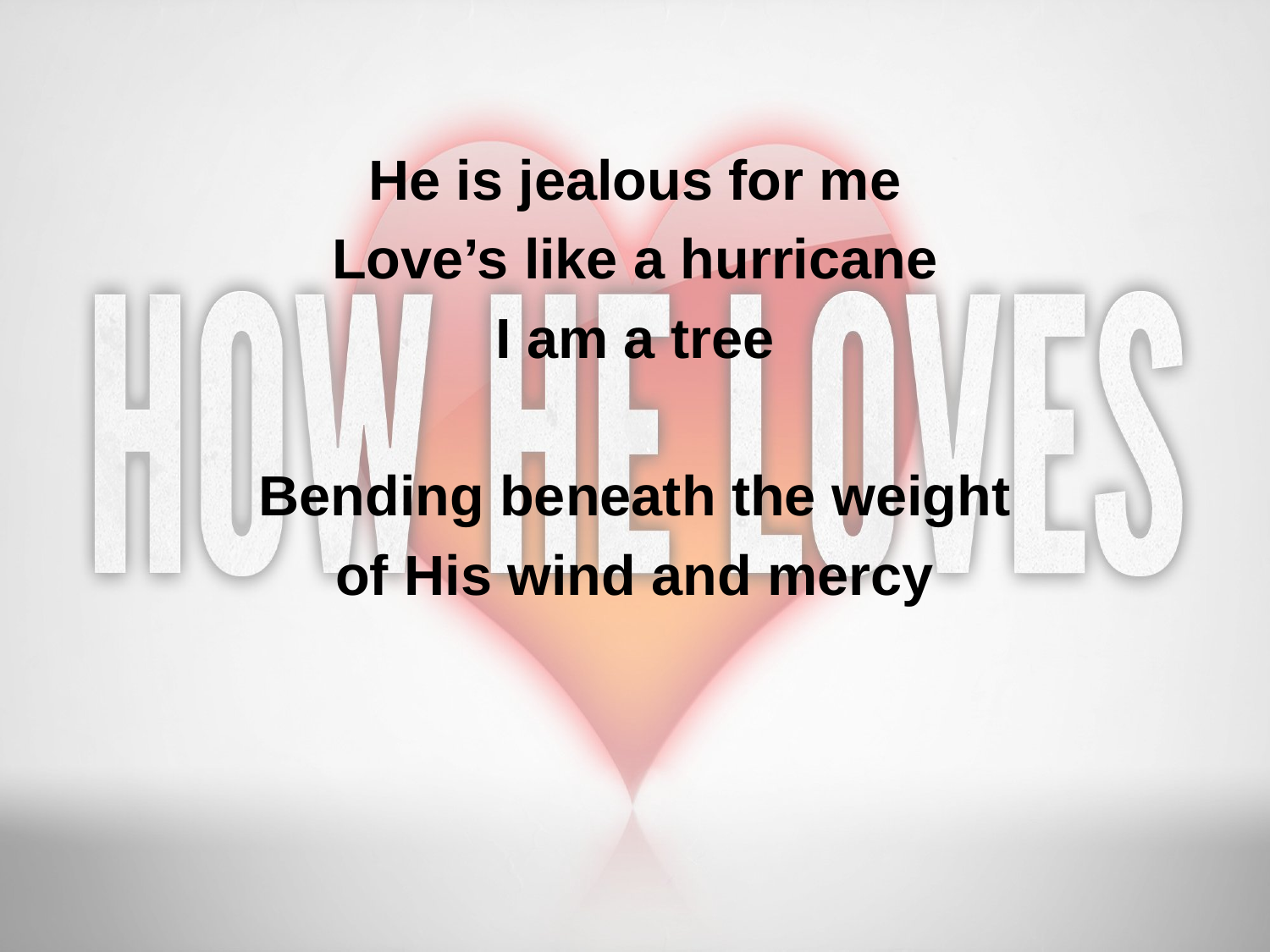

He is jealous for me
Love’s like a hurricane
I am a tree

Bending beneath the weight
of His wind and mercy